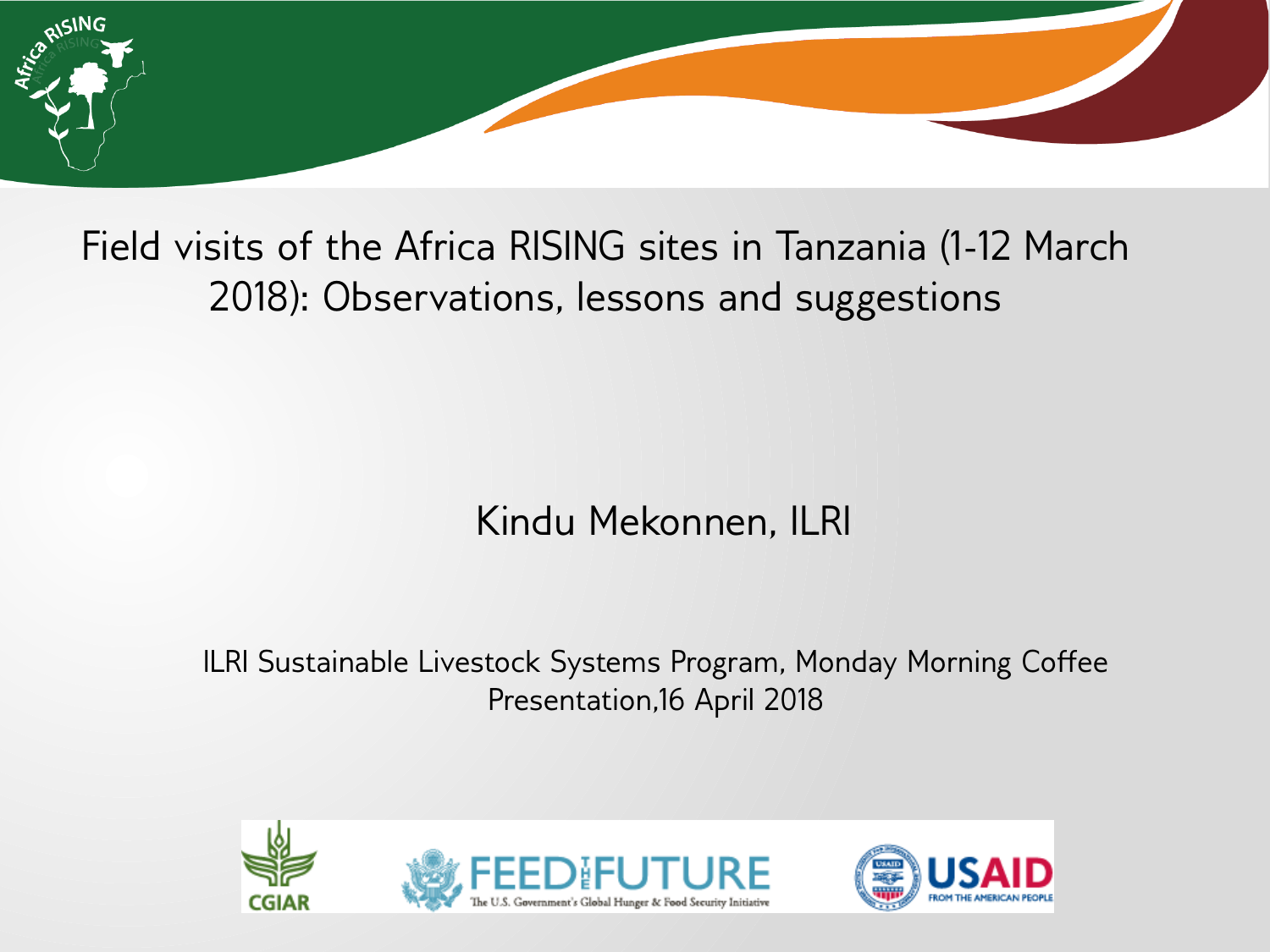

Field visits of the Africa RISING sites in Tanzania (1-12 March 2018): Observations, lessons and suggestions
Kindu Mekonnen, ILRI
ILRI Sustainable Livestock Systems Program, Monday Morning Coffee Presentation,16 April 2018